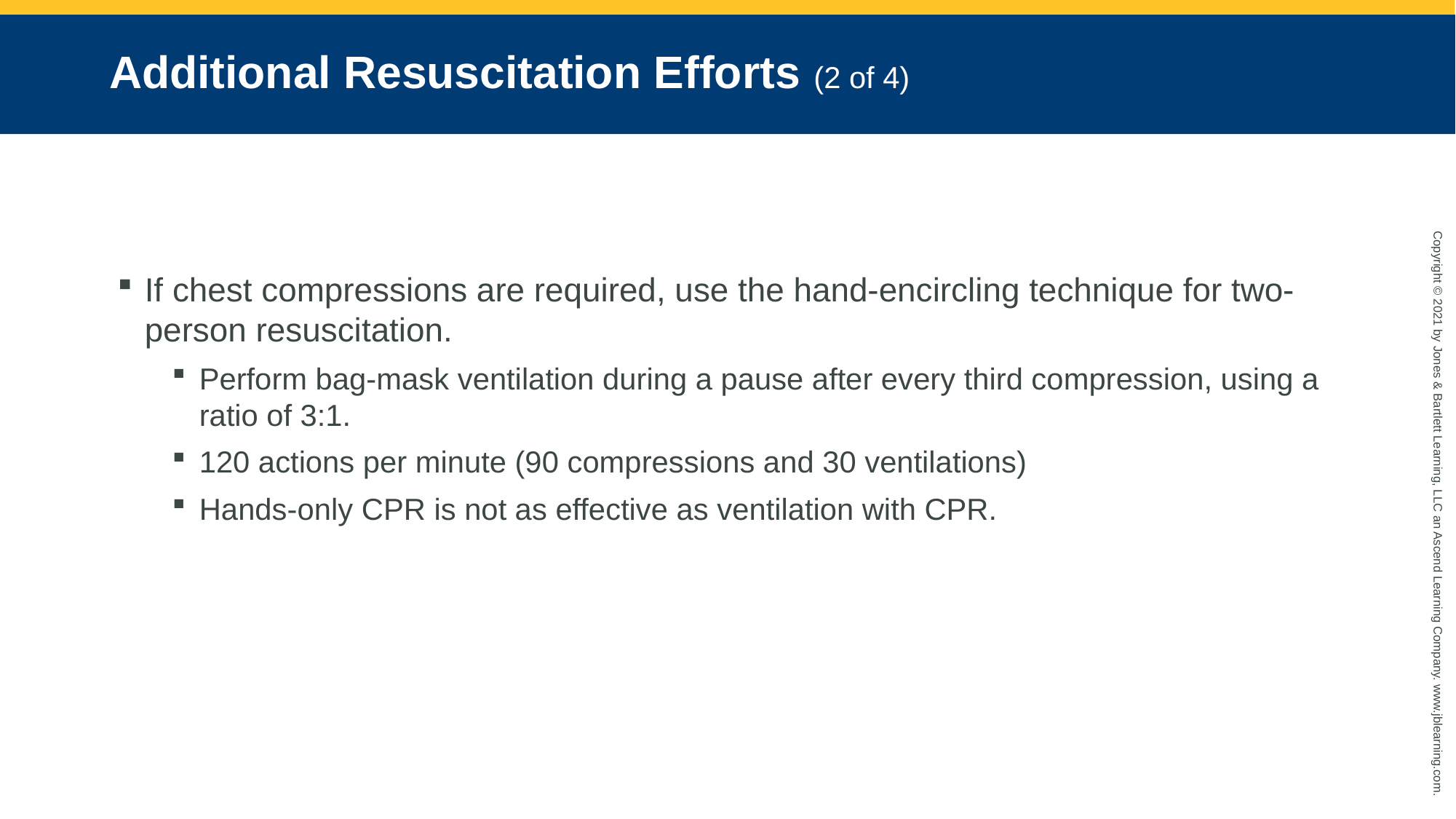

# Additional Resuscitation Efforts (2 of 4)
If chest compressions are required, use the hand-encircling technique for two-person resuscitation.
Perform bag-mask ventilation during a pause after every third compression, using a ratio of 3:1.
120 actions per minute (90 compressions and 30 ventilations)
Hands-only CPR is not as effective as ventilation with CPR.